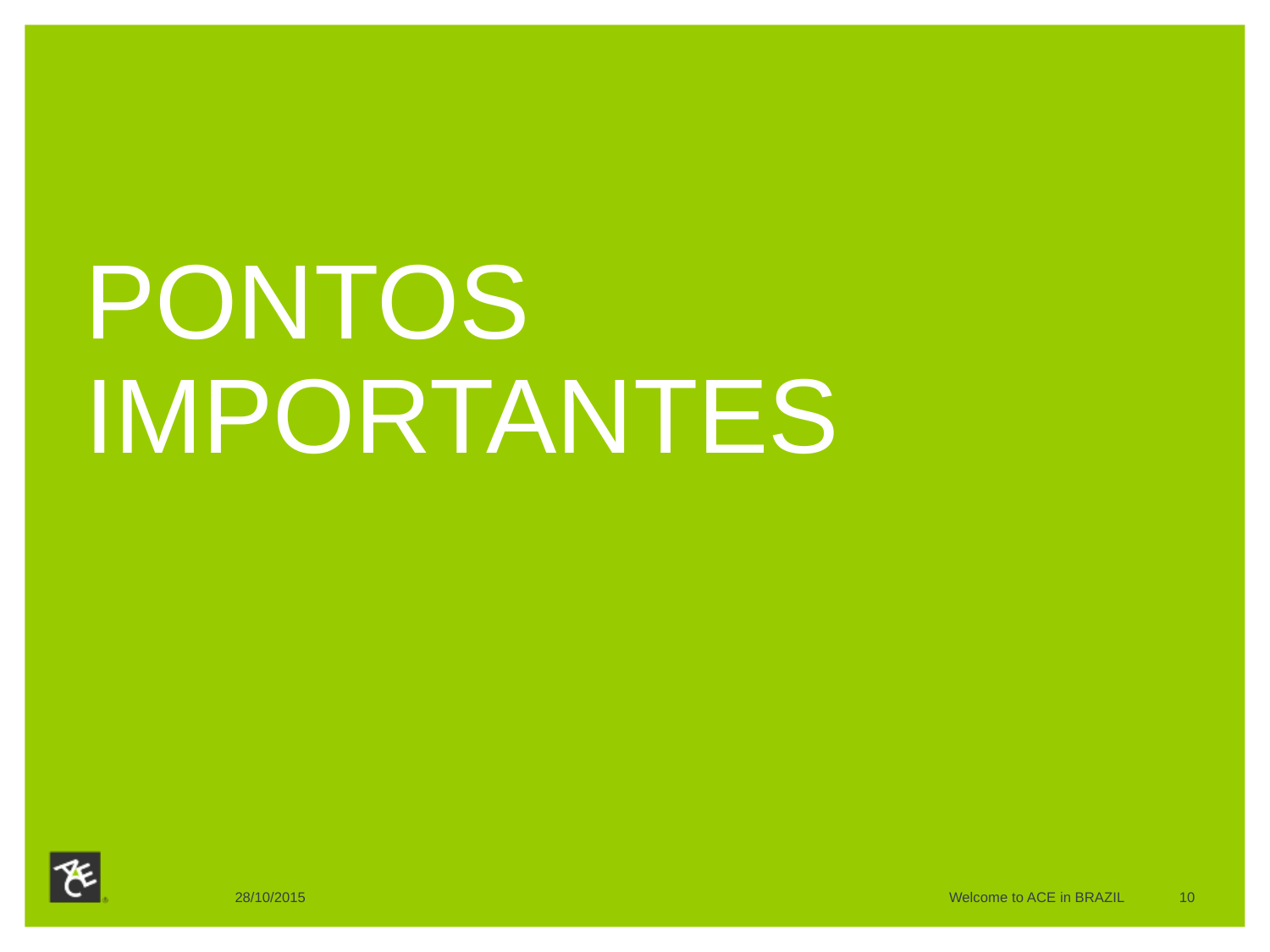

# PONTOS IMPORTANTES
28/10/2015
Welcome to ACE in BRAZIL
10